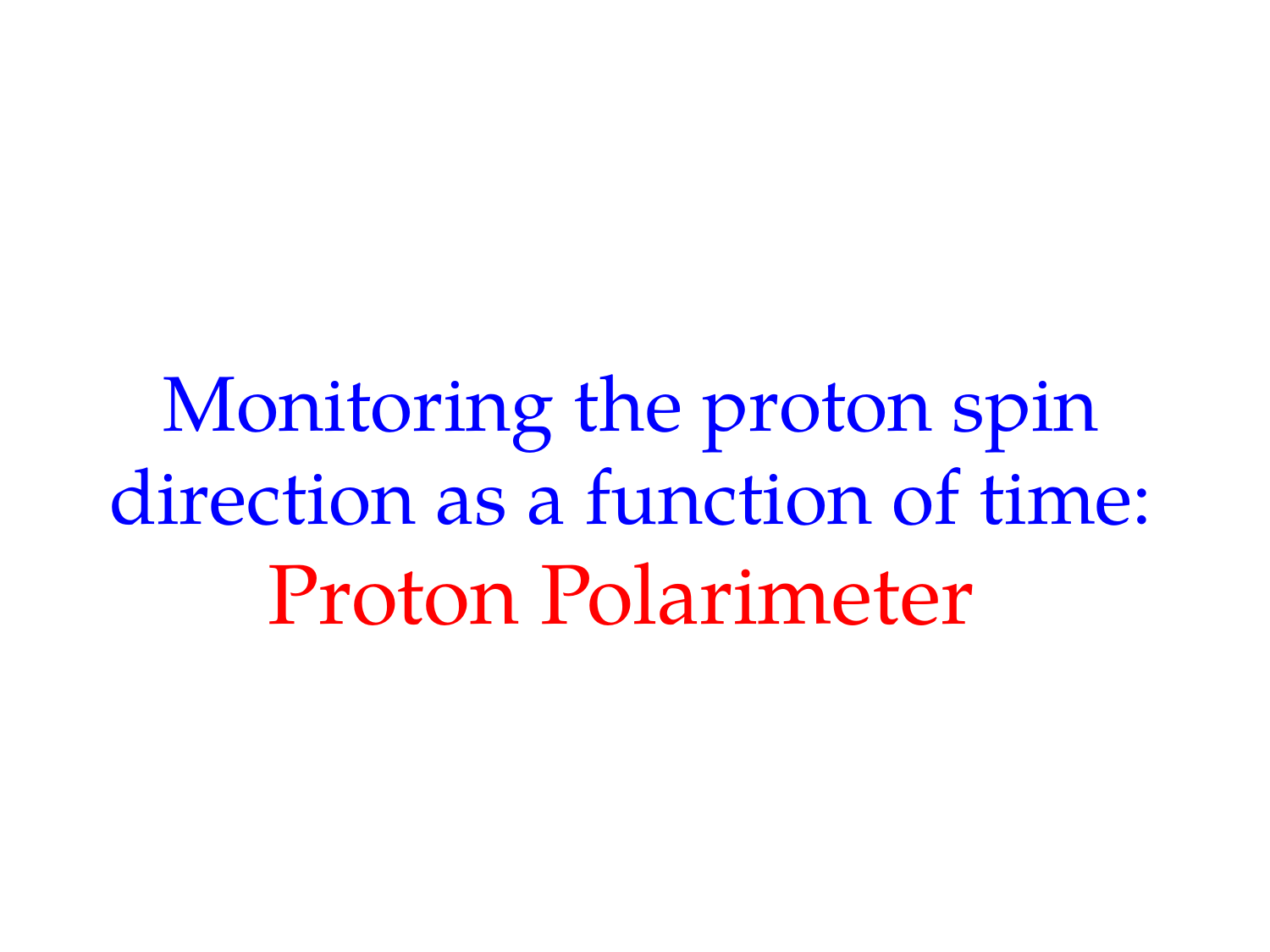

# Monitoring the proton spin direction as a function of time: Proton Polarimeter